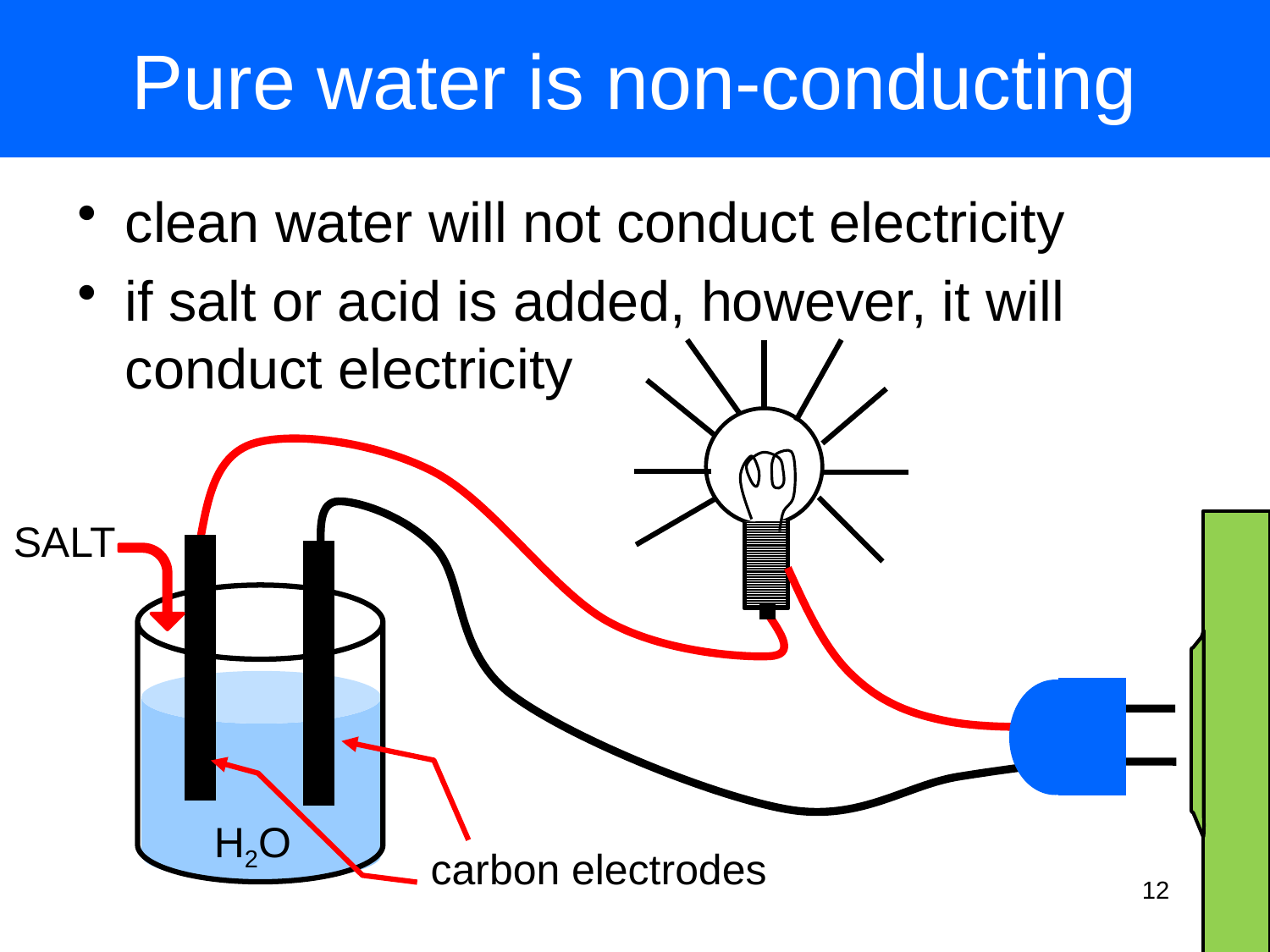

# Pure water is non-conducting
clean water will not conduct electricity
if salt or acid is added, however, it will conduct electricity

SALT

H2O
carbon electrodes
12